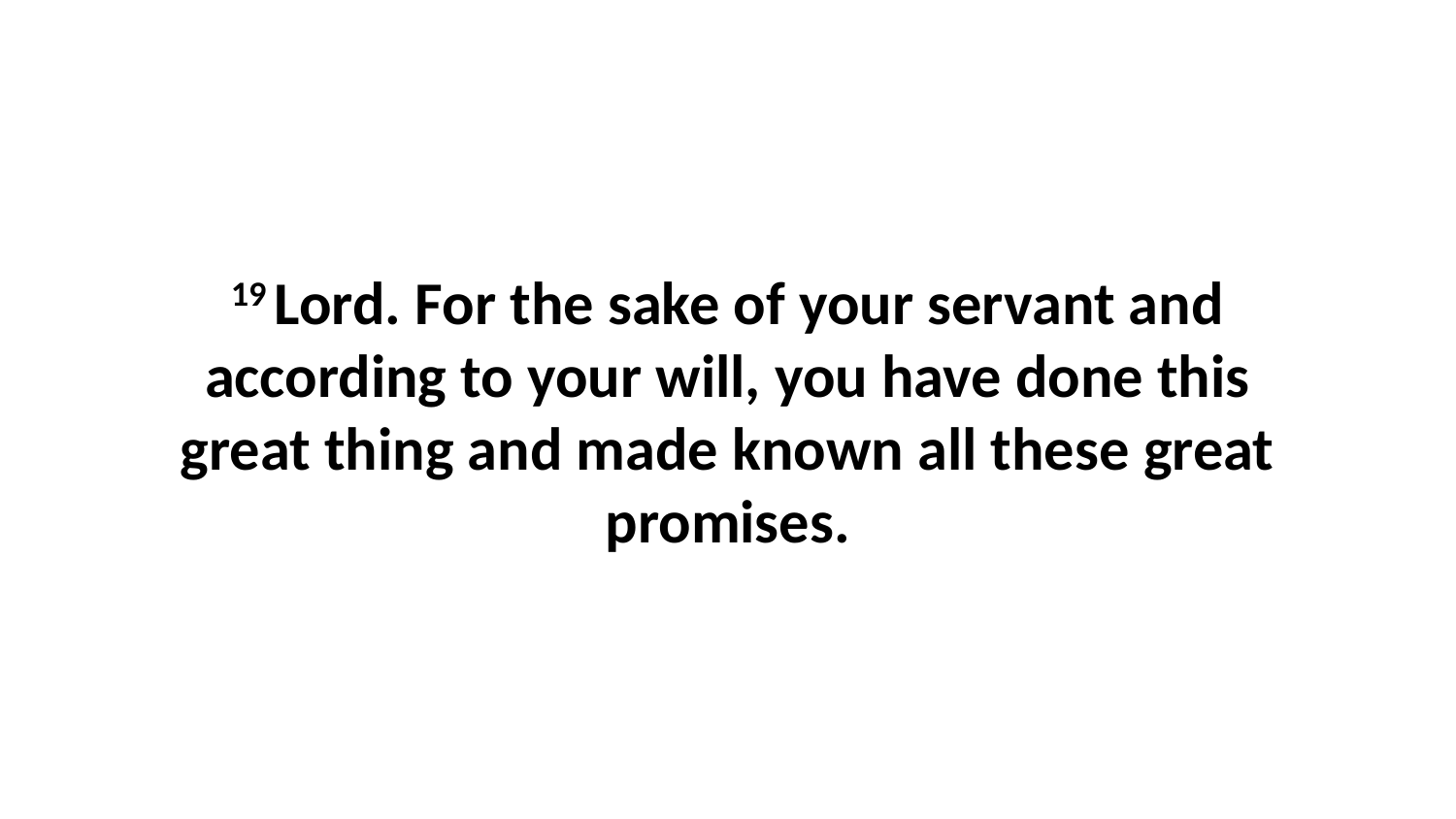

19 Lord. For the sake of your servant and according to your will, you have done this great thing and made known all these great promises.